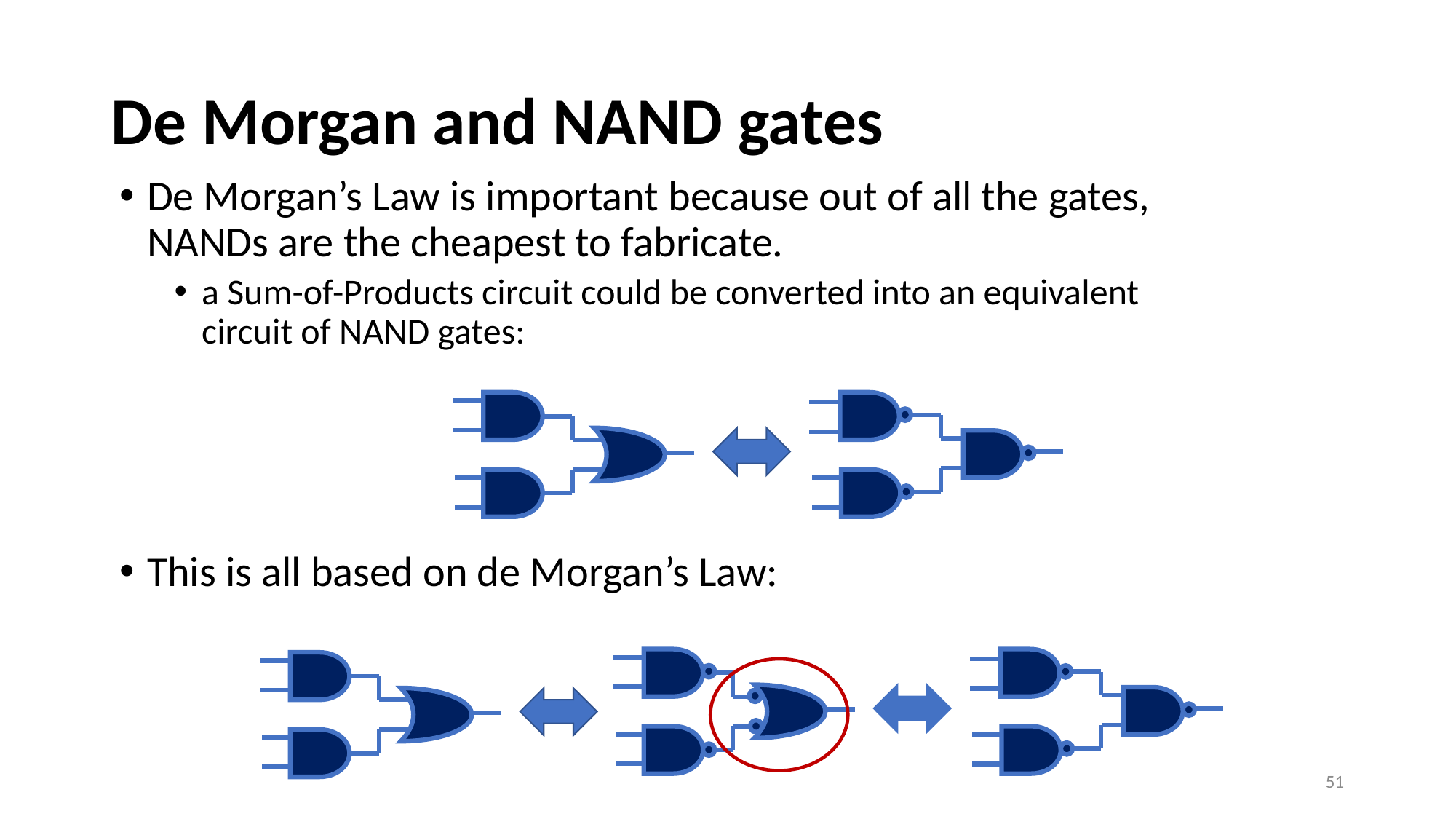

# De Morgan and NAND gates
De Morgan’s Law is important because out of all the gates, NANDs are the cheapest to fabricate.
a Sum-of-Products circuit could be converted into an equivalent circuit of NAND gates:

This is all based on de Morgan’s Law:

51